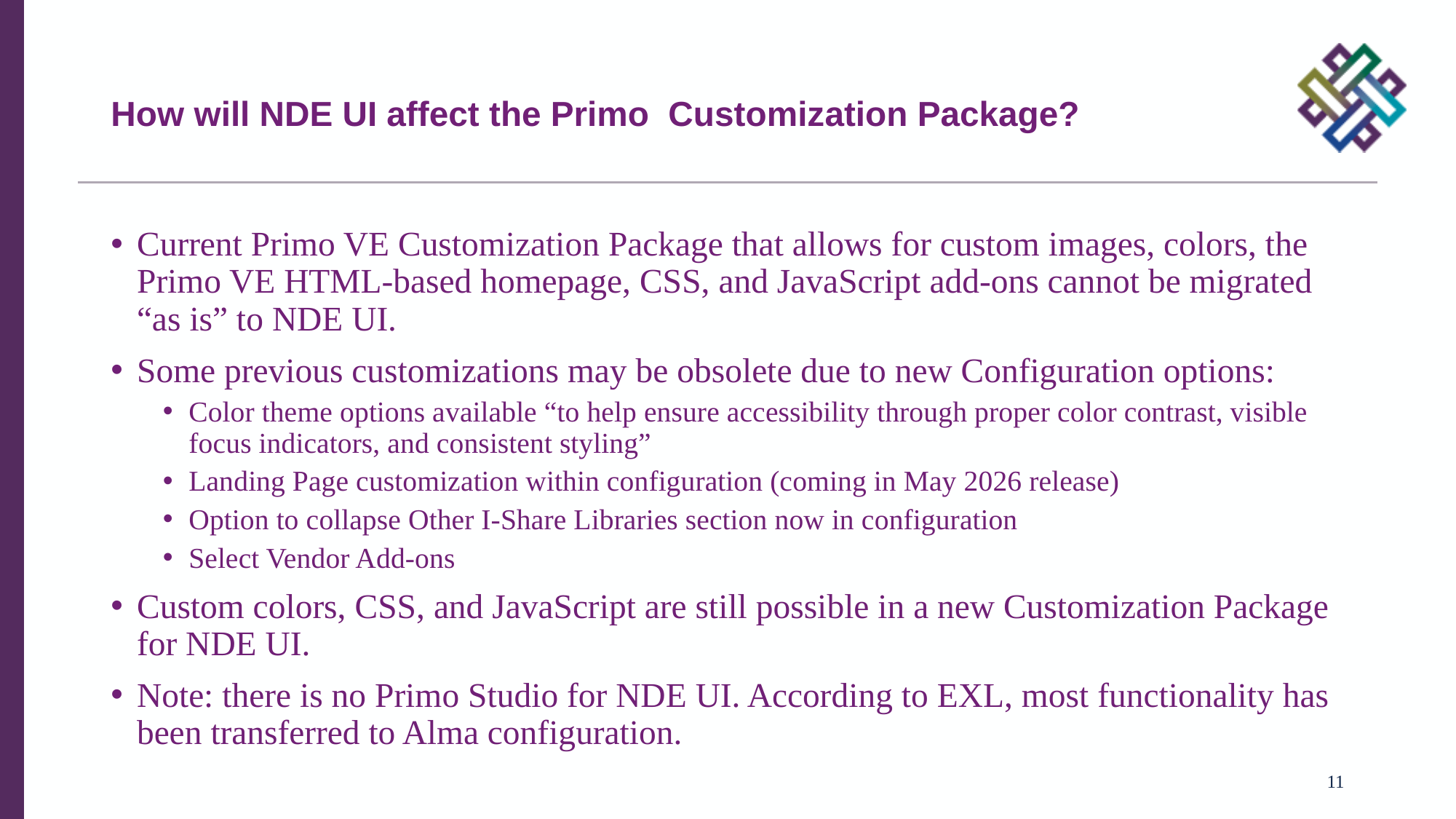

# How will NDE UI affect the Primo  Customization Package?
Current Primo VE Customization Package that allows for custom images, colors, the Primo VE HTML-based homepage, CSS, and JavaScript add-ons cannot be migrated “as is” to NDE UI.
Some previous customizations may be obsolete due to new Configuration options:
Color theme options available “to help ensure accessibility through proper color contrast, visible focus indicators, and consistent styling”
Landing Page customization within configuration (coming in May 2026 release)
Option to collapse Other I-Share Libraries section now in configuration
Select Vendor Add-ons
Custom colors, CSS, and JavaScript are still possible in a new Customization Package for NDE UI.
Note: there is no Primo Studio for NDE UI. According to EXL, most functionality has been transferred to Alma configuration.
11